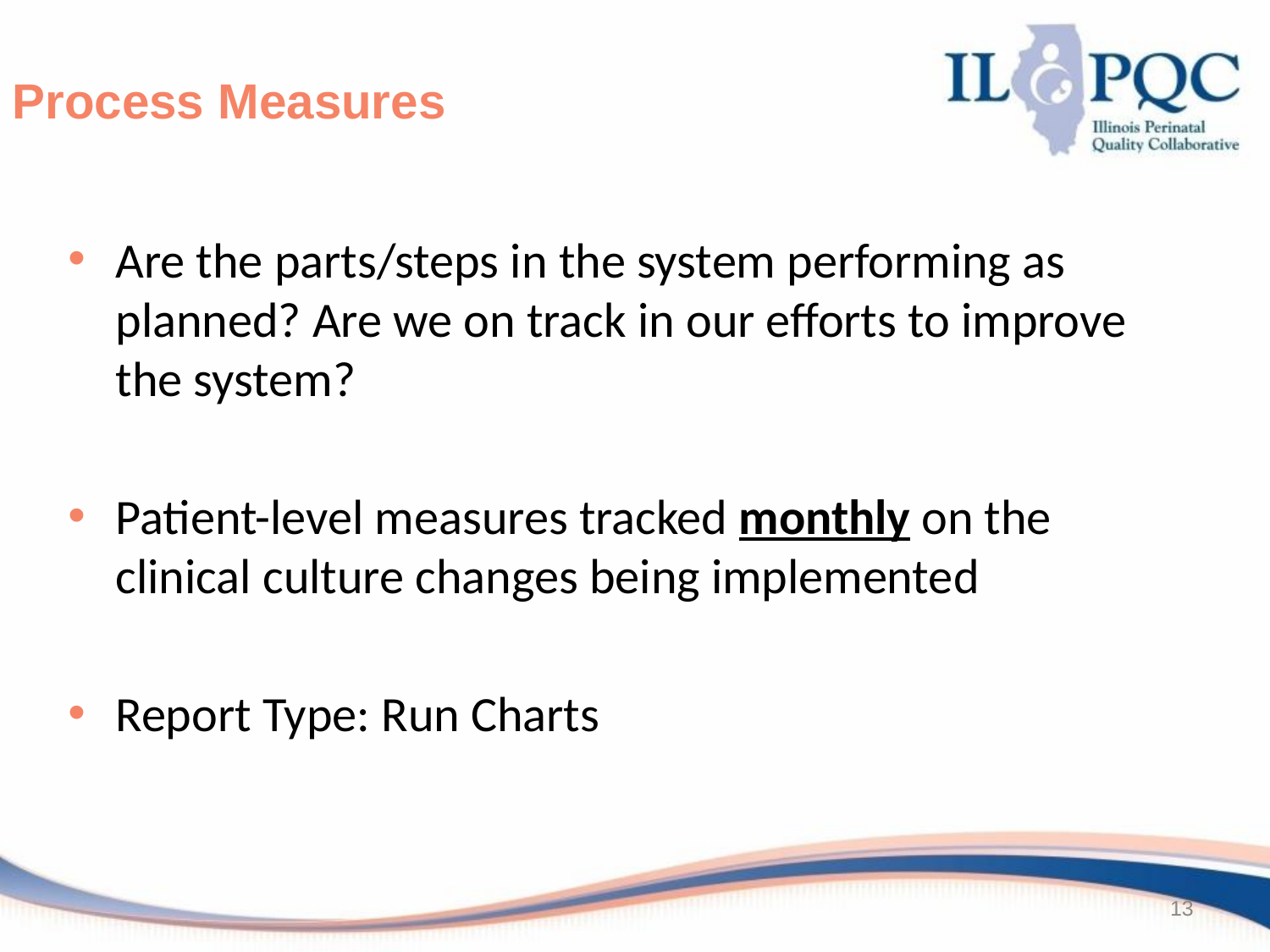

Process Measures
Are the parts/steps in the system performing as planned? Are we on track in our efforts to improve the system?

Patient-level measures tracked monthly on the clinical culture changes being implemented

Report Type: Run Charts

13